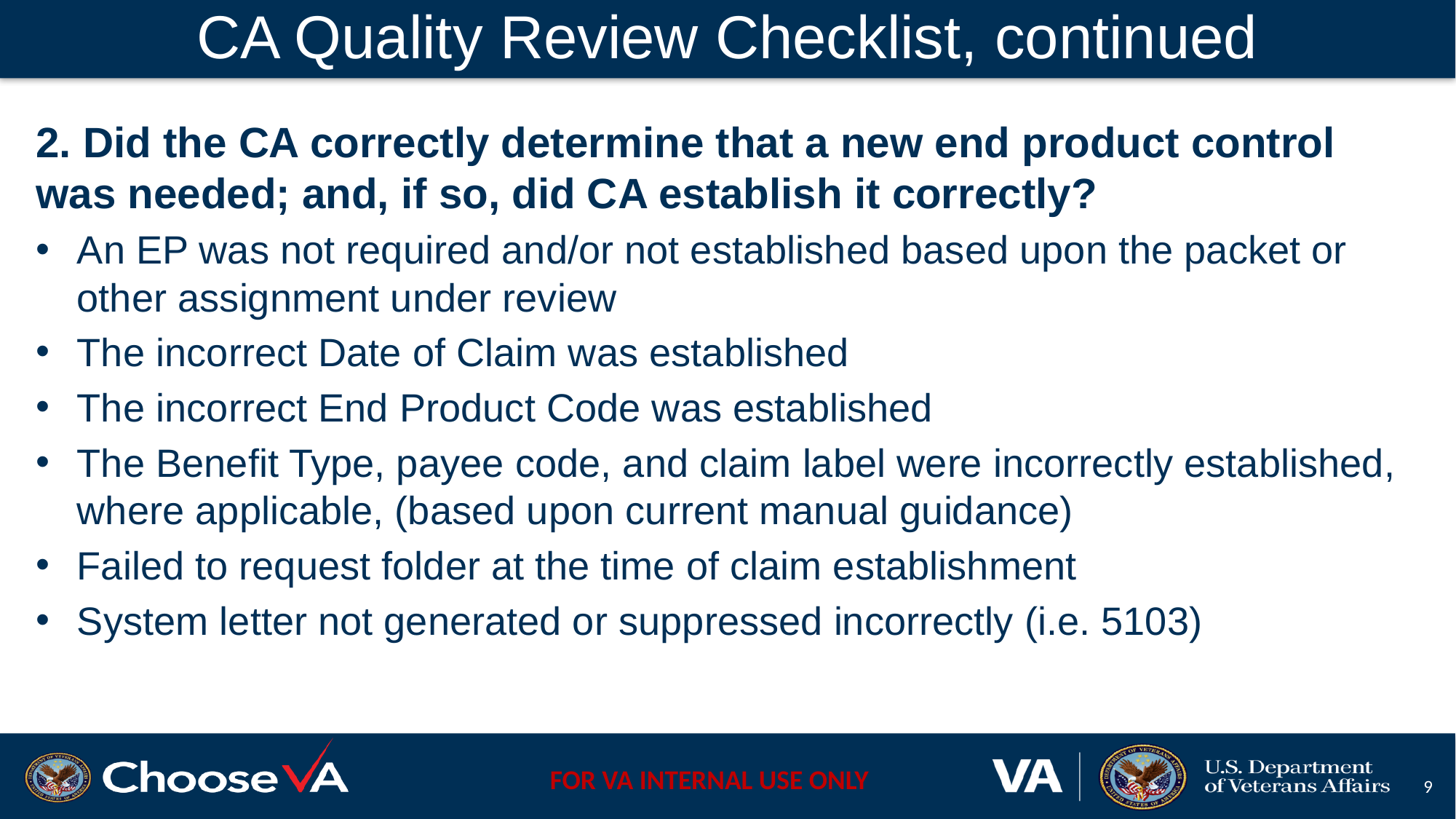

# CA Quality Review Checklist, continued
2. Did the CA correctly determine that a new end product control was needed; and, if so, did CA establish it correctly?
An EP was not required and/or not established based upon the packet or other assignment under review
The incorrect Date of Claim was established
The incorrect End Product Code was established
The Benefit Type, payee code, and claim label were incorrectly established, where applicable, (based upon current manual guidance)
Failed to request folder at the time of claim establishment
System letter not generated or suppressed incorrectly (i.e. 5103)